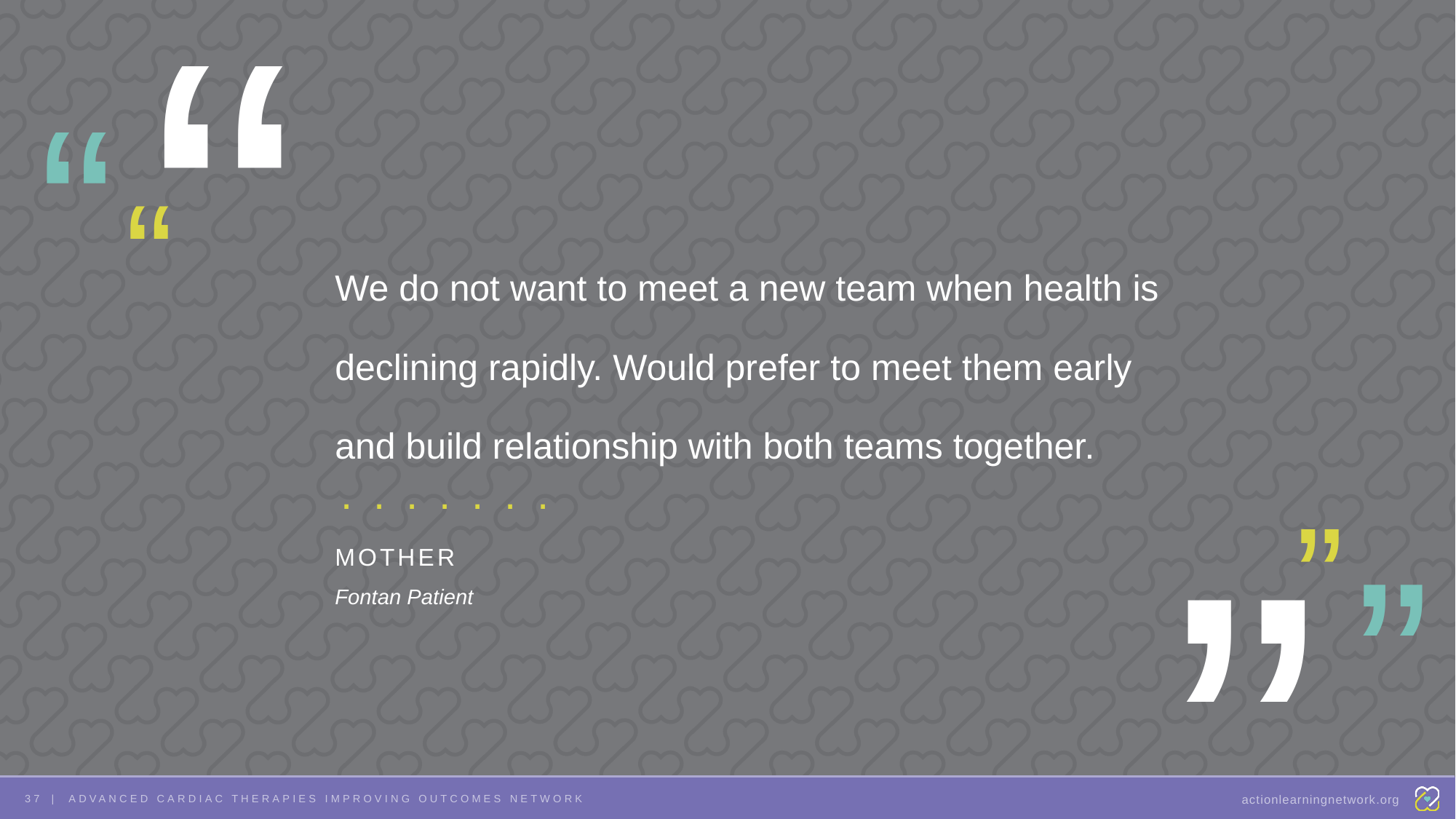

“
“
“
We do not want to meet a new team when health is declining rapidly. Would prefer to meet them early and build relationship with both teams together.
“
“
“
. . . . . . .
MOTHER
Fontan Patient